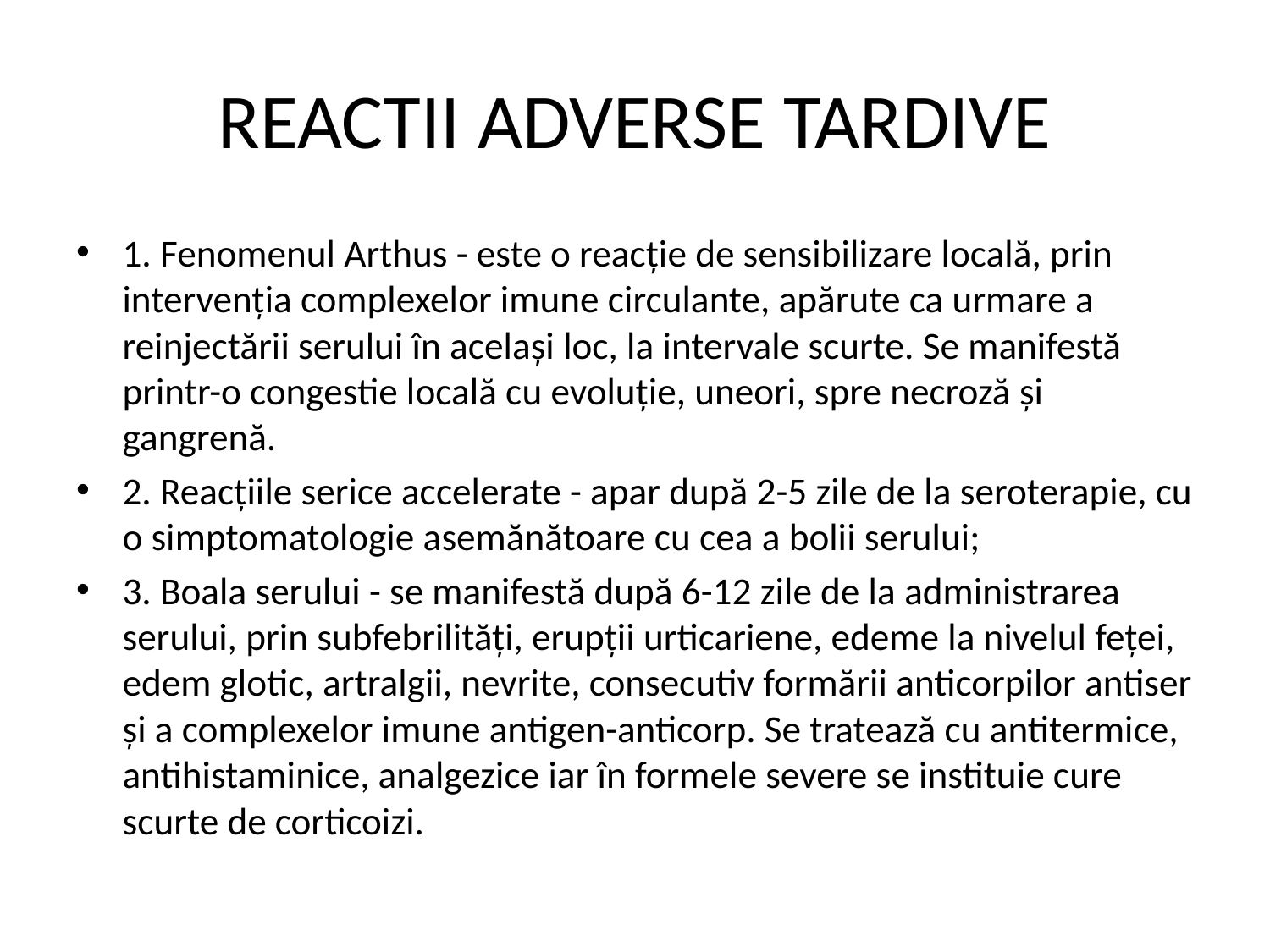

# REACTII ADVERSE TARDIVE
1. Fenomenul Arthus - este o reacţie de sensibilizare locală, prin intervenţia complexelor imune circulante, apărute ca urmare a reinjectării serului în acelaşi loc, la intervale scurte. Se manifestă printr-o congestie locală cu evoluţie, uneori, spre necroză şi gangrenă.
2. Reacţiile serice accelerate - apar după 2-5 zile de la seroterapie, cu o simptomatologie asemănătoare cu cea a bolii serului;
3. Boala serului - se manifestă după 6-12 zile de la administrarea serului, prin subfebrilităţi, erupţii urticariene, edeme la nivelul feţei, edem glotic, artralgii, nevrite, consecutiv formării anticorpilor antiser şi a complexelor imune antigen-anticorp. Se tratează cu antitermice, antihistaminice, analgezice iar în formele severe se instituie cure scurte de corticoizi.